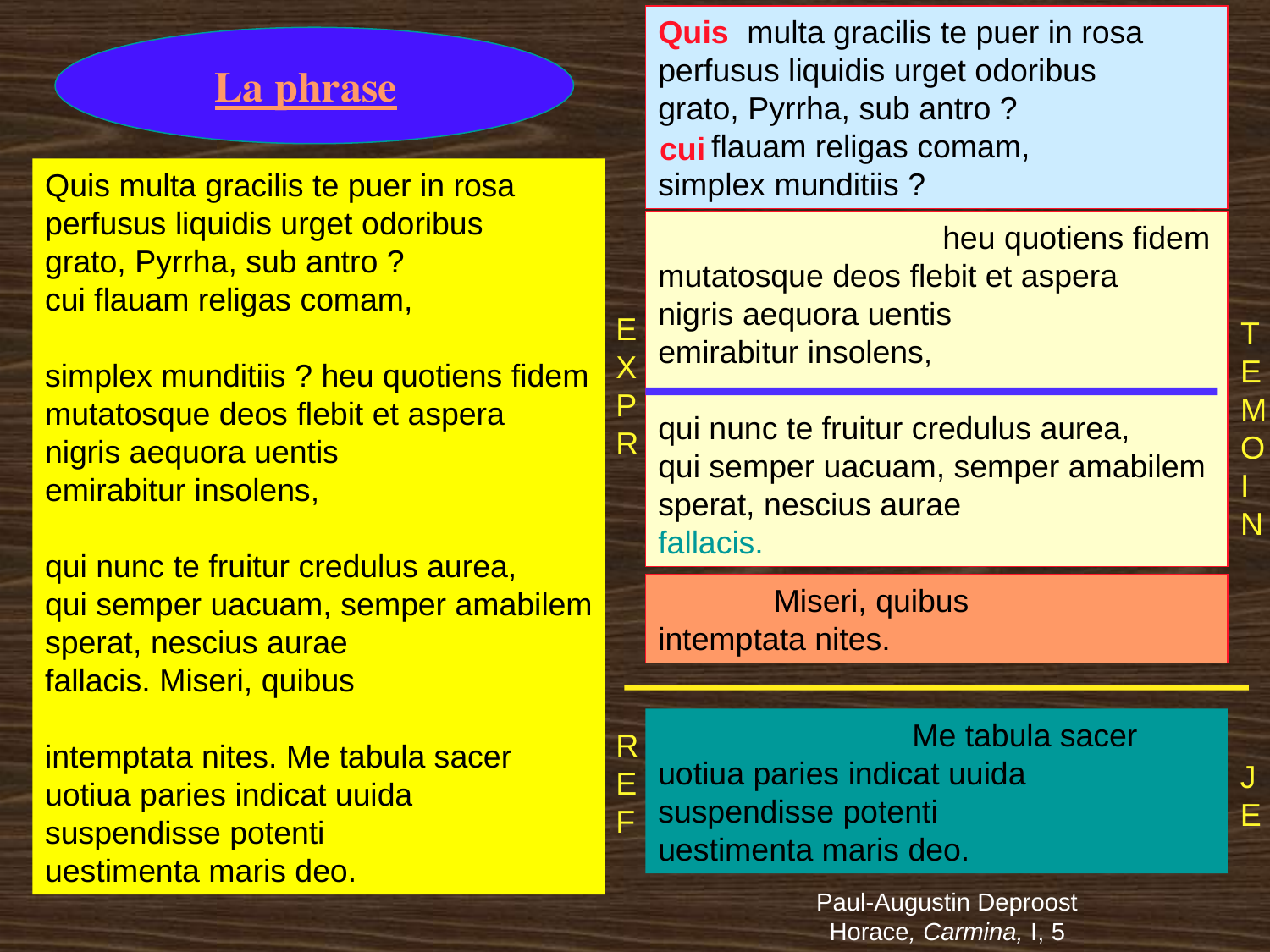

multa gracilis te puer in rosa
perfusus liquidis urget odoribus
grato, Pyrrha, sub antro ?
      flauam religas comam,
simplex munditiis ?
Quis

# La phrase
cui
Quis multa gracilis te puer in rosa
perfusus liquidis urget odoribus
grato, Pyrrha, sub antro ?
cui flauam religas comam,

simplex munditiis ? heu quotiens fidem
mutatosque deos flebit et aspera
nigris aequora uentis
emirabitur insolens,

qui nunc te fruitur credulus aurea,
qui semper uacuam, semper amabilem
sperat, nescius aurae
fallacis. Miseri, quibus

intemptata nites. Me tabula sacer
uotiua paries indicat uuida
suspendisse potenti
uestimenta maris deo.
                                heu quotiens fidem
mutatosque deos flebit et aspera
nigris aequora uentis
emirabitur insolens,

qui nunc te fruitur credulus aurea,
qui semper uacuam, semper amabilem
sperat, nescius aurae
fallacis.
EXPR
T
E
M
O
I
N

             Miseri, quibus
intemptata nites.

		Me tabula sacer
uotiua paries indicat uuida
suspendisse potenti
uestimenta maris deo.
REF
J
E
Paul-Augustin Deproost
Horace, Carmina, I, 5